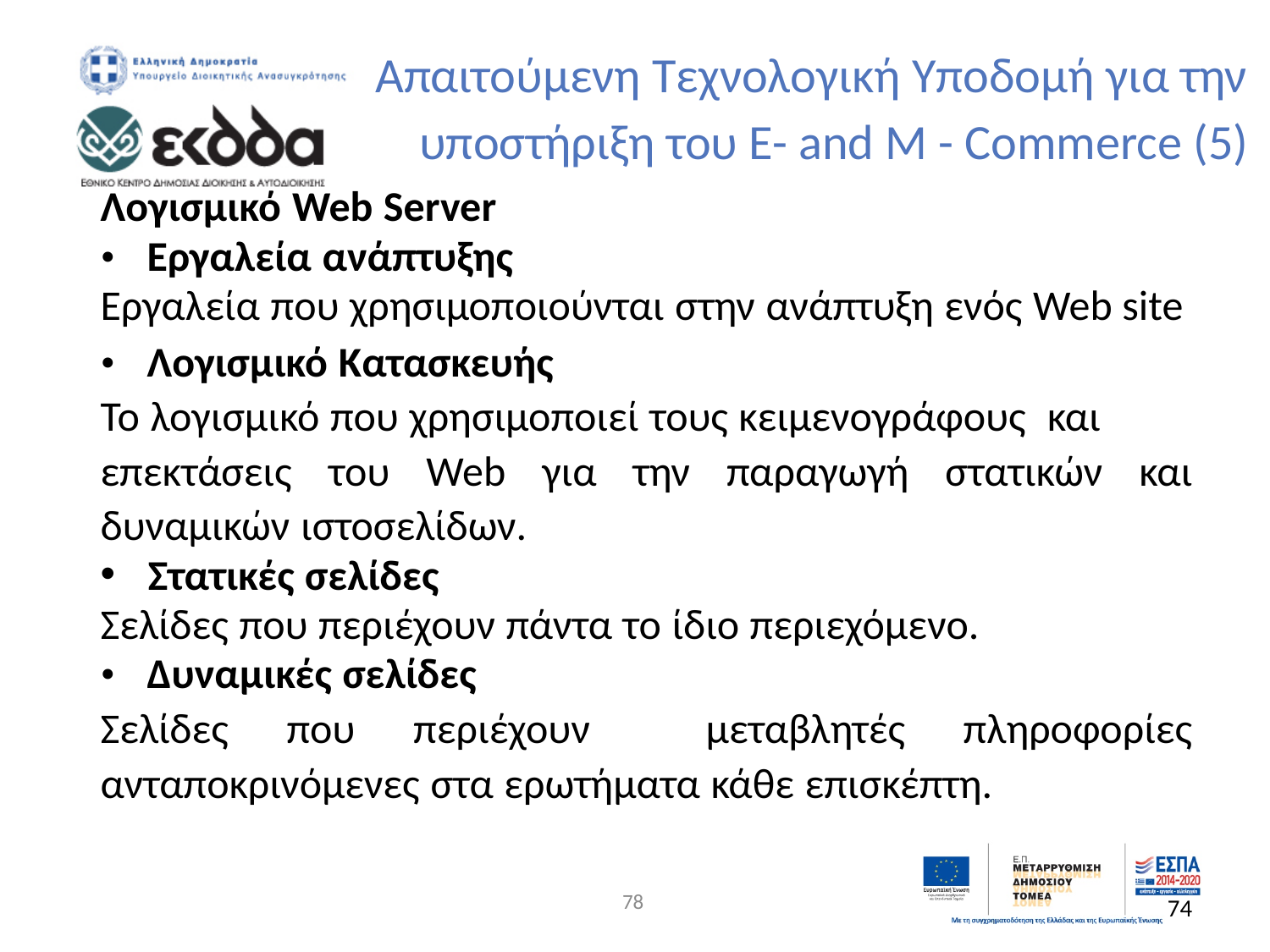

Απαιτούμενη Τεχνολογική Υποδομή για την
	υποστήριξη του E- and M - Commerce (5)
Λογισμικό Web Server
•   Εργαλεία ανάπτυξης
Εργαλεία που χρησιμοποιούνται στην ανάπτυξη ενός Web site
•   Λογισμικό Κατασκευής
Το λογισμικό που χρησιμοποιεί τους κειμενογράφους  και
επεκτάσεις του Web για την παραγωγή στατικών και δυναμικών ιστοσελίδων.
Στατικές σελίδες
Σελίδες που περιέχουν πάντα το ίδιο περιεχόμενο.
•   Δυναμικές σελίδες
Σελίδες που περιέχουν  μεταβλητές πληροφορίες ανταποκρινόμενες στα ερωτήματα κάθε επισκέπτη.
78
74